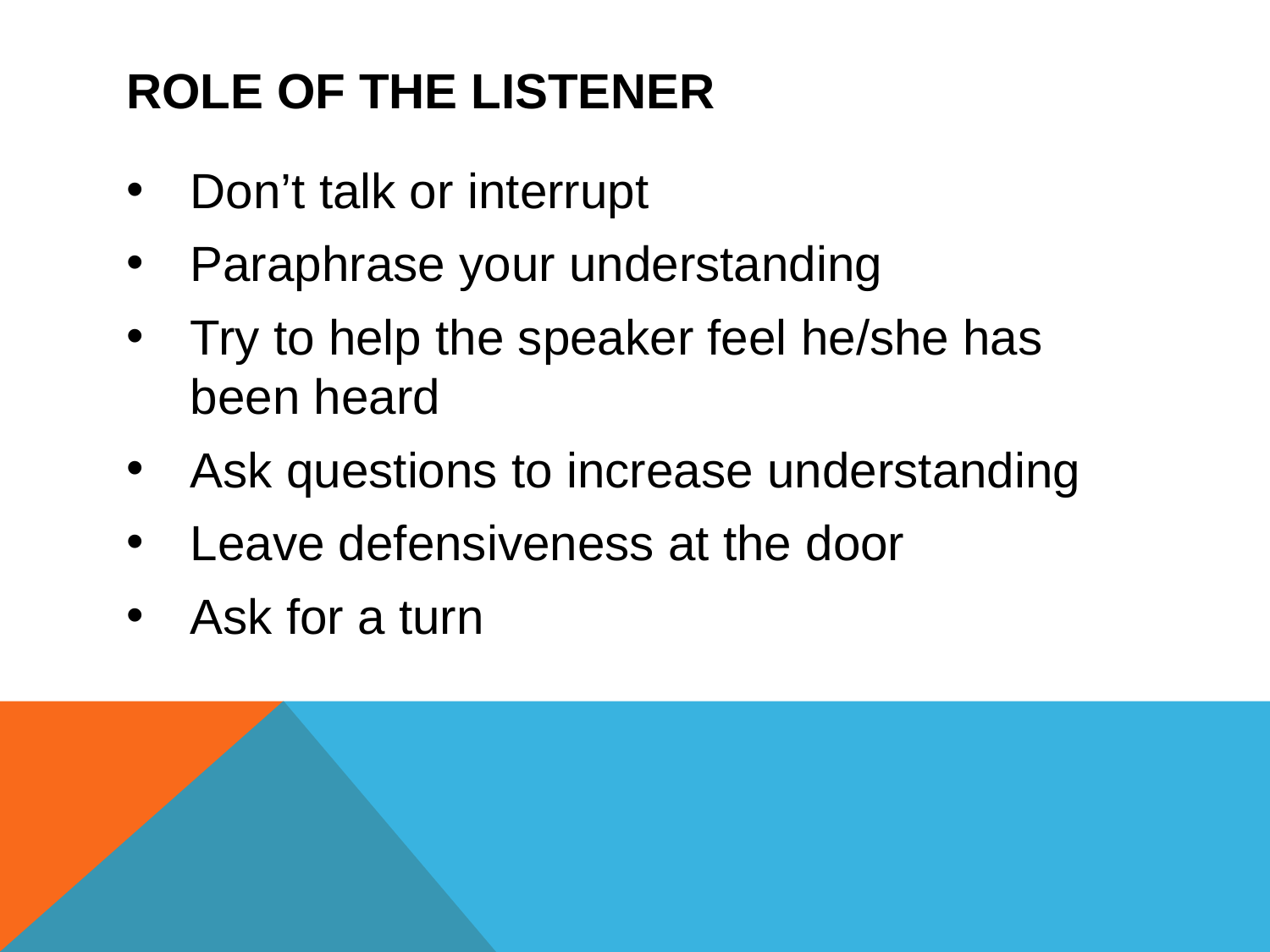

# Role of The Listener
Don’t talk or interrupt
Paraphrase your understanding
Try to help the speaker feel he/she has been heard
Ask questions to increase understanding
Leave defensiveness at the door
Ask for a turn